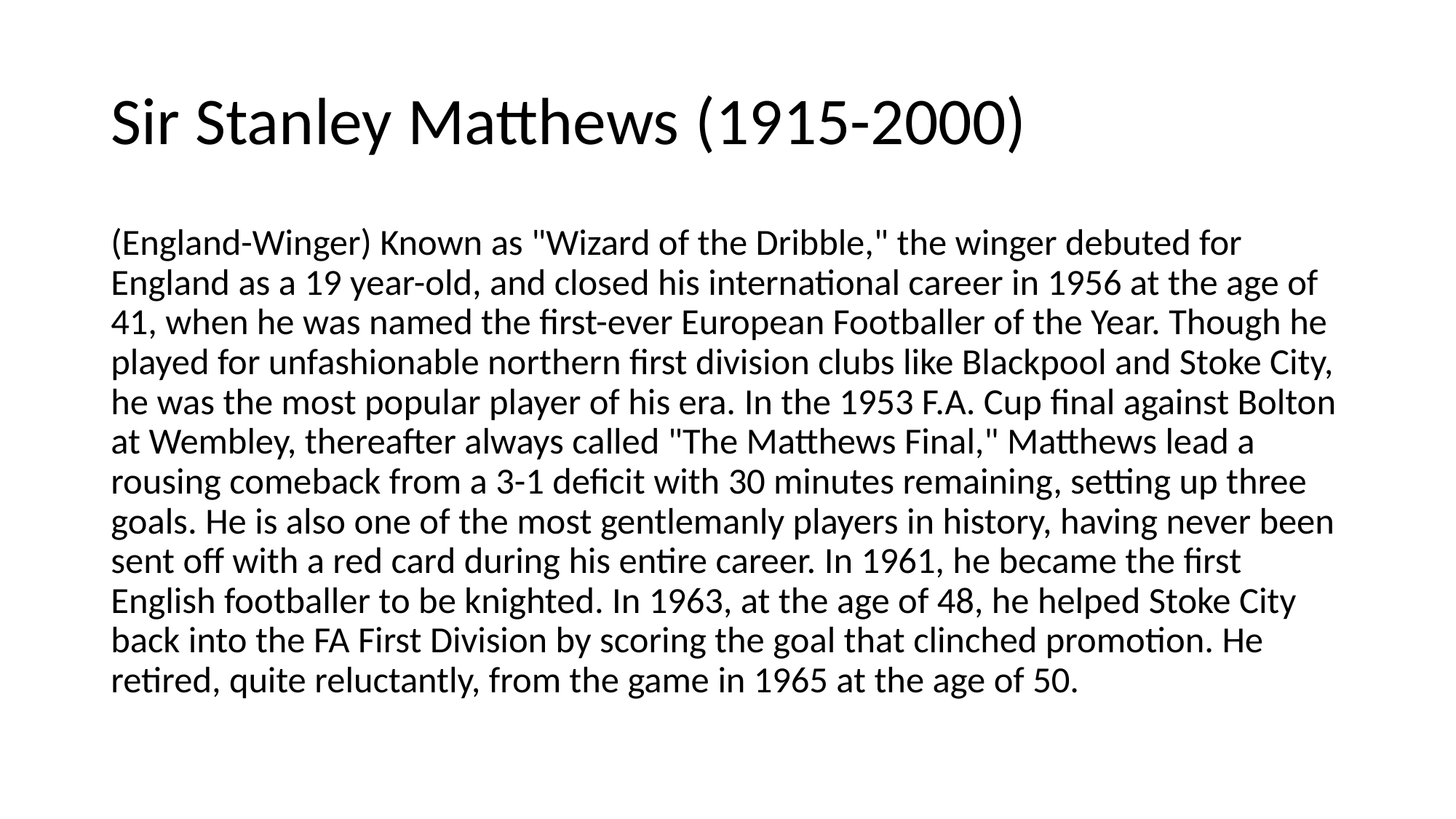

# Sir Stanley Matthews (1915-2000)
(England-Winger) Known as "Wizard of the Dribble," the winger debuted for England as a 19 year-old, and closed his international career in 1956 at the age of 41, when he was named the first-ever European Footballer of the Year. Though he played for unfashionable northern first division clubs like Blackpool and Stoke City, he was the most popular player of his era. In the 1953 F.A. Cup final against Bolton at Wembley, thereafter always called "The Matthews Final," Matthews lead a rousing comeback from a 3-1 deficit with 30 minutes remaining, setting up three goals. He is also one of the most gentlemanly players in history, having never been sent off with a red card during his entire career. In 1961, he became the first English footballer to be knighted. In 1963, at the age of 48, he helped Stoke City back into the FA First Division by scoring the goal that clinched promotion. He retired, quite reluctantly, from the game in 1965 at the age of 50.